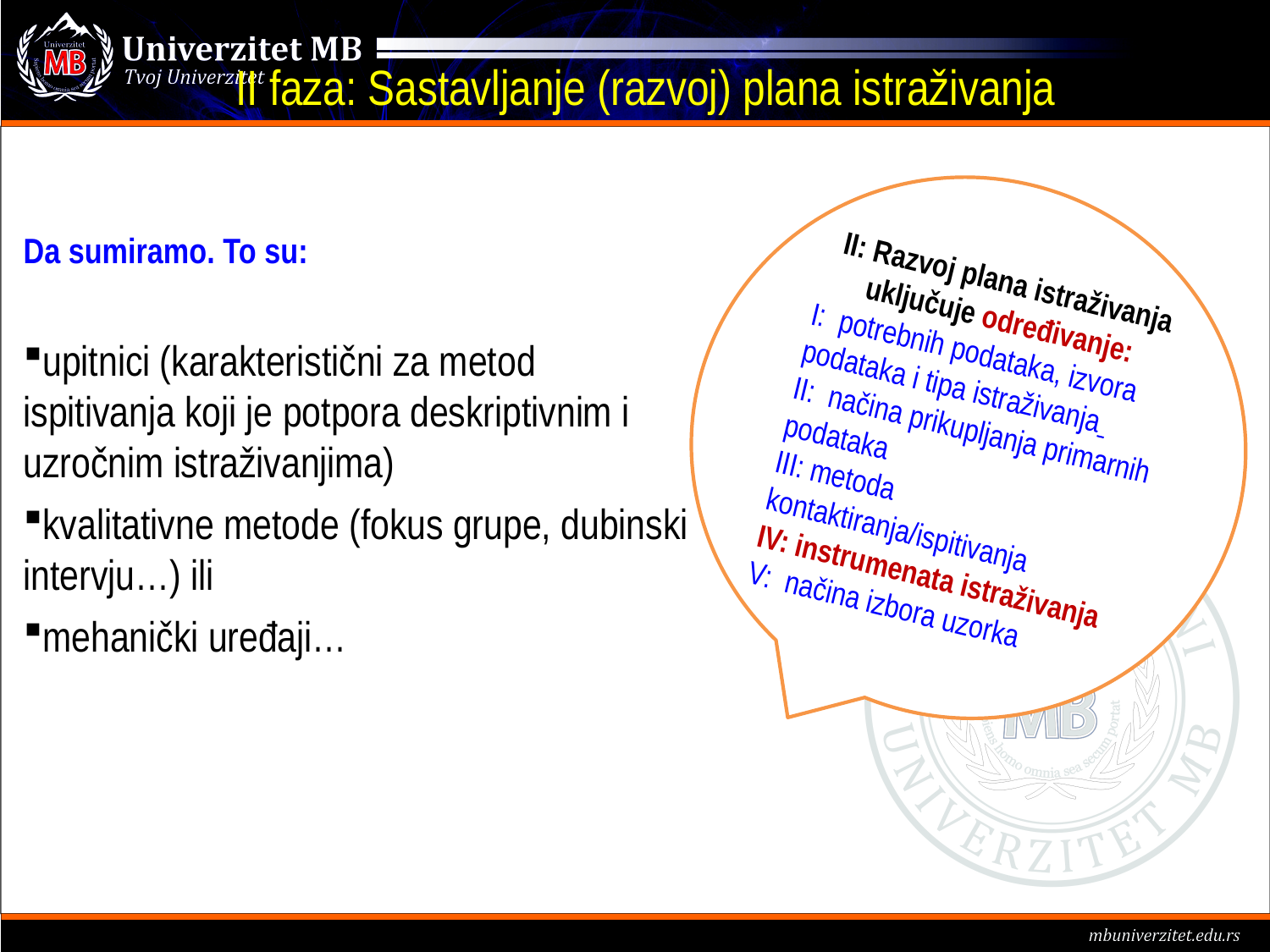

II faza: Sastavljanje (razvoj) plana istraživanja
II: Razvoj plana istraživanja uključuje određivanje:
I:  potrebnih podataka, izvora podataka i tipa istraživanja
II:  načina prikupljanja primarnih podataka
III: metoda kontaktiranja/ispitivanja
IV: instrumenata istraživanja
V:  načina izbora uzorka
Da sumiramo. To su:

upitnici (karakteristični za metod ispitivanja koji je potpora deskriptivnim i uzročnim istraživanjima)
kvalitativne metode (fokus grupe, dubinski intervju…) ili
mehanički uređaji…